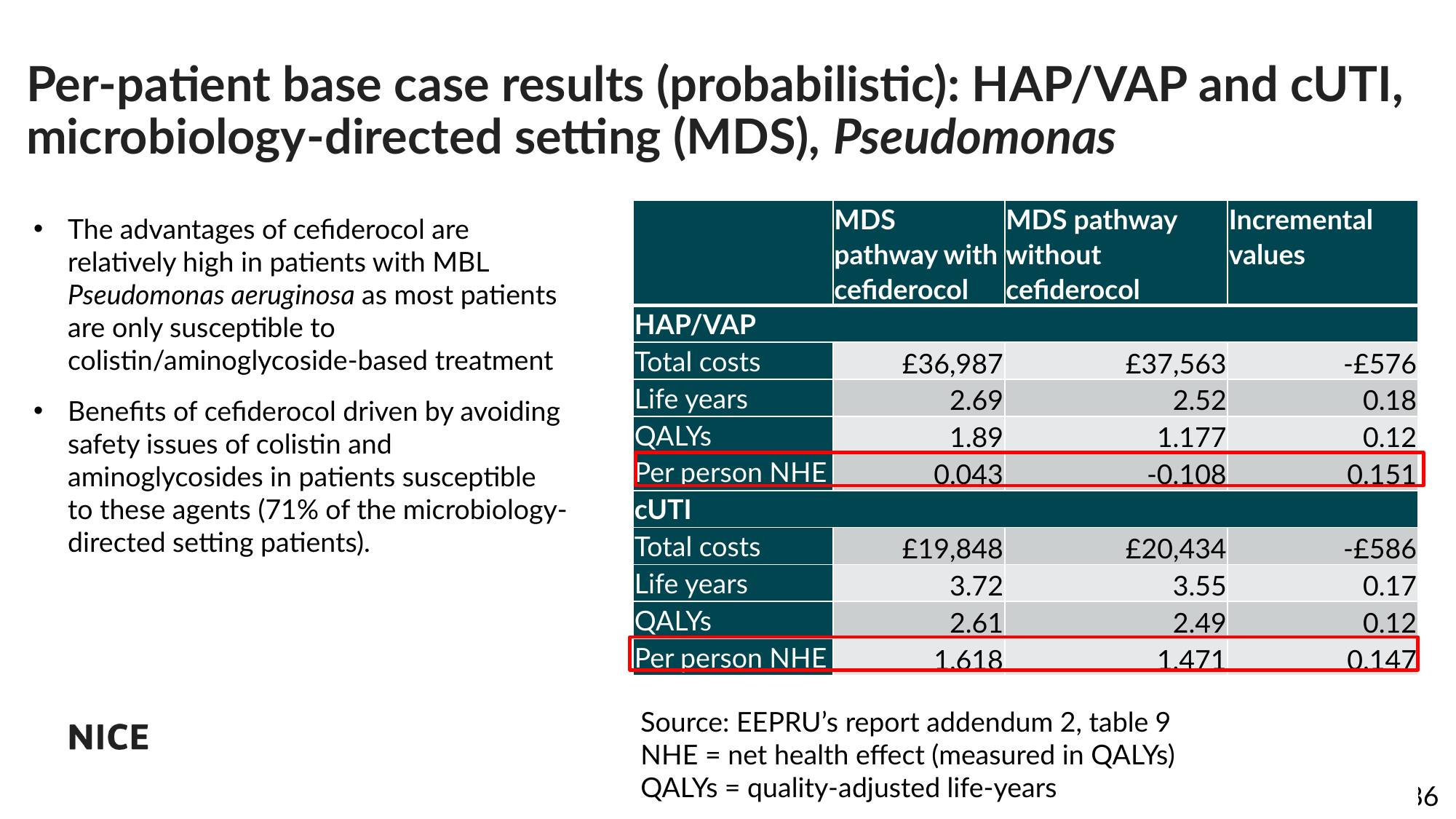

# Per-patient base case results (probabilistic): HAP/VAP and cUTI, microbiology-directed setting (MDS), Pseudomonas
|  | MDS pathway with cefiderocol | MDS pathway without cefiderocol | Incremental values |
| --- | --- | --- | --- |
| HAP/VAP |  |  |  |
| Total costs | £36,987 | £37,563 | -£576 |
| Life years | 2.69 | 2.52 | 0.18 |
| QALYs | 1.89 | 1.177 | 0.12 |
| Per person NHE | 0.043 | -0.108 | 0.151 |
| cUTI |  |  |  |
| Total costs | £19,848 | £20,434 | -£586 |
| Life years | 3.72 | 3.55 | 0.17 |
| QALYs | 2.61 | 2.49 | 0.12 |
| Per person NHE | 1.618 | 1.471 | 0.147 |
The advantages of cefiderocol are relatively high in patients with MBL Pseudomonas aeruginosa as most patients are only susceptible to colistin/aminoglycoside-based treatment
Benefits of cefiderocol driven by avoiding safety issues of colistin and aminoglycosides in patients susceptible to these agents (71% of the microbiology-directed setting patients).

Source: EEPRU’s report addendum 2, table 9
NHE = net health effect (measured in QALYs)
QALYs = quality-adjusted life-years